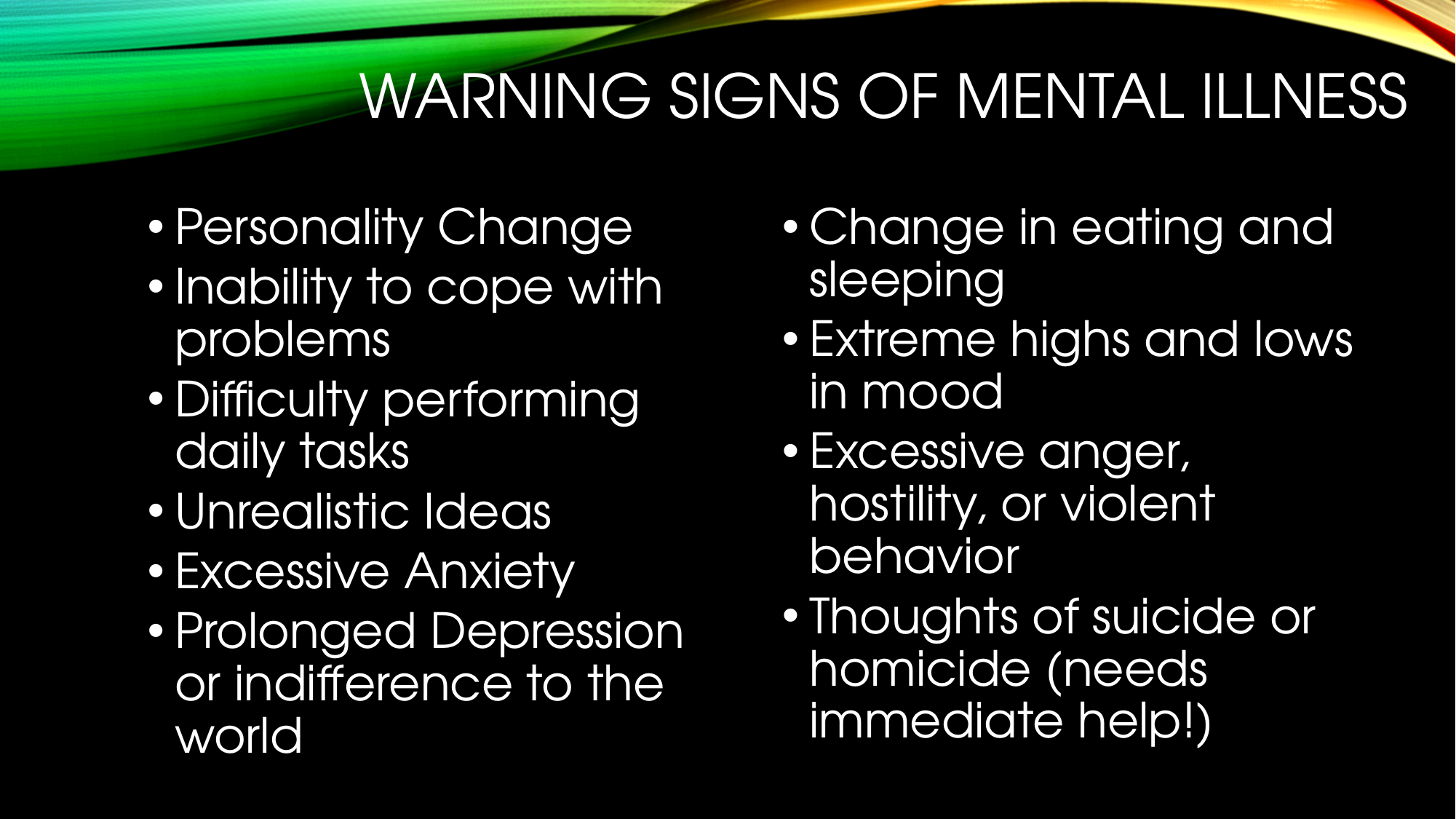

# Warning signs of mental illness
Personality Change
Inability to cope with problems
Difficulty performing daily tasks
Unrealistic Ideas
Excessive Anxiety
Prolonged Depression or indifference to the world

Change in eating and sleeping
Extreme highs and lows in mood
Excessive anger, hostility, or violent behavior
Thoughts of suicide or homicide (needs immediate help!)